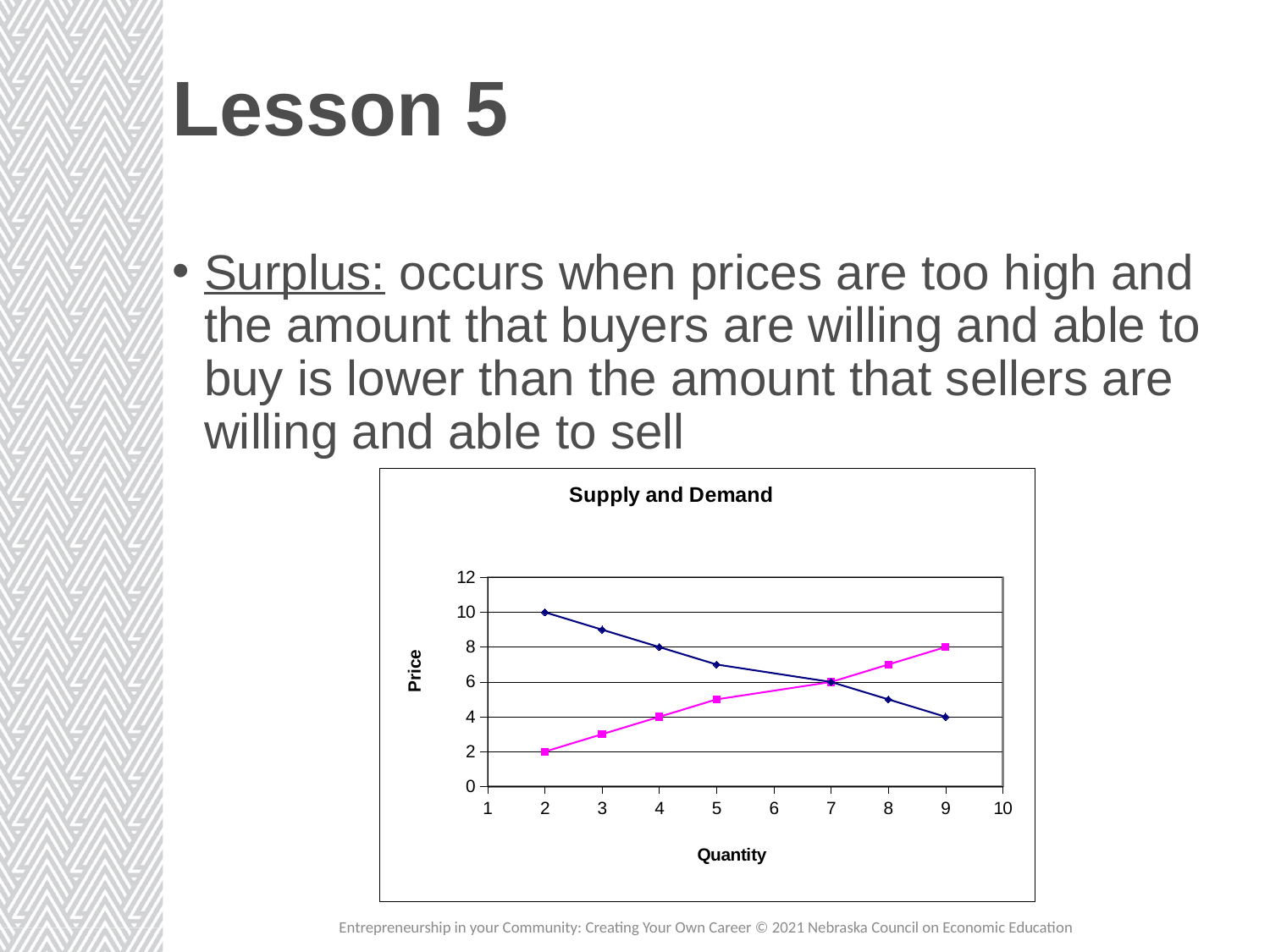

# Lesson 5
Surplus: occurs when prices are too high and the amount that buyers are willing and able to buy is lower than the amount that sellers are willing and able to sell

### Chart: Supply and Demand

| Category | Pd | Ps |
|---|---|---|
Entrepreneurship in your Community: Creating Your Own Career © 2021 Nebraska Council on Economic Education